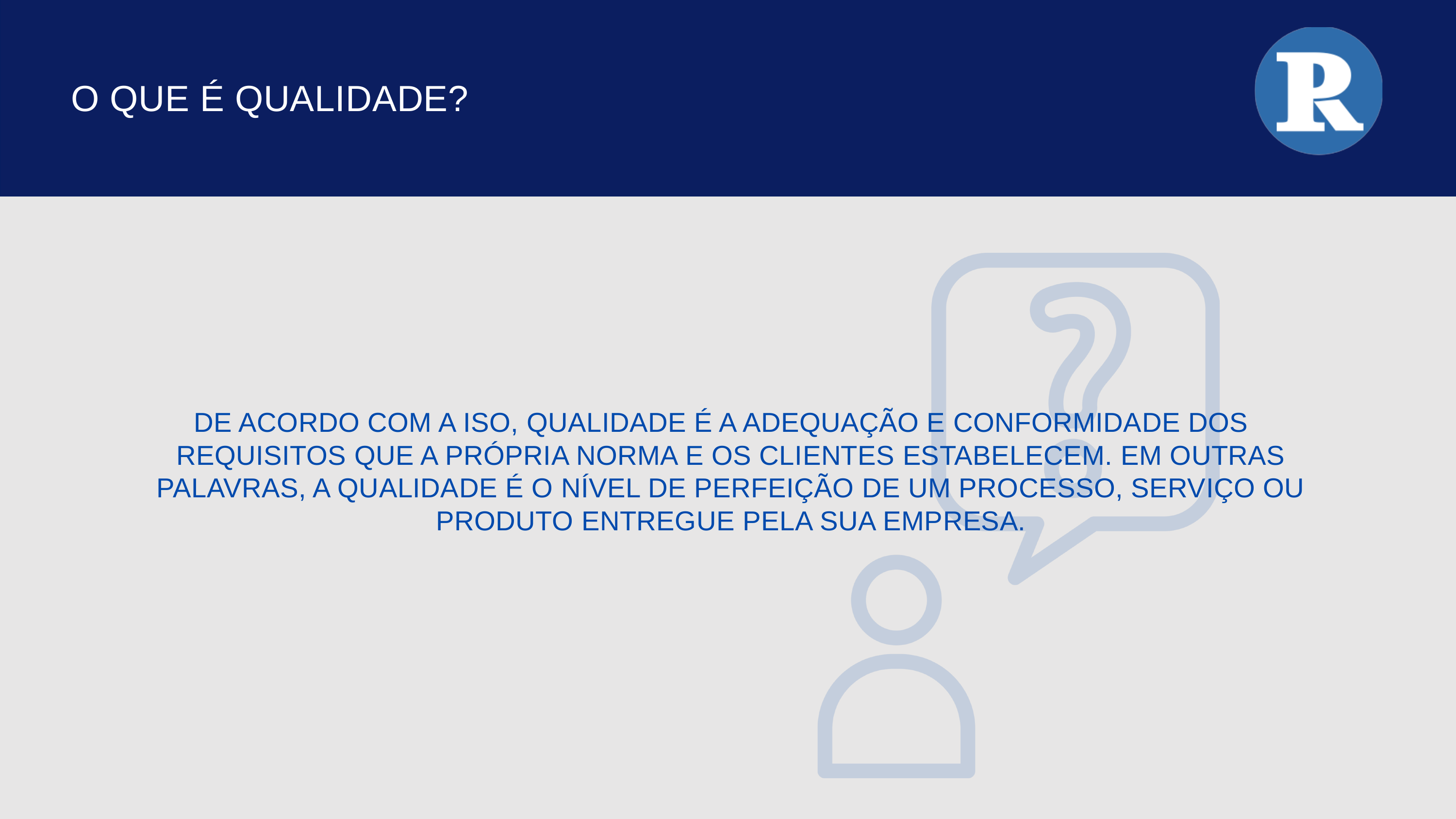

O QUE É QUALIDADE?

DE ACORDO COM A ISO, QUALIDADE É A ADEQUAÇÃO E CONFORMIDADE DOS REQUISITOS QUE A PRÓPRIA NORMA E OS CLIENTES ESTABELECEM. EM OUTRAS PALAVRAS, A QUALIDADE É O NÍVEL DE PERFEIÇÃO DE UM PROCESSO, SERVIÇO OU PRODUTO ENTREGUE PELA SUA EMPRESA.